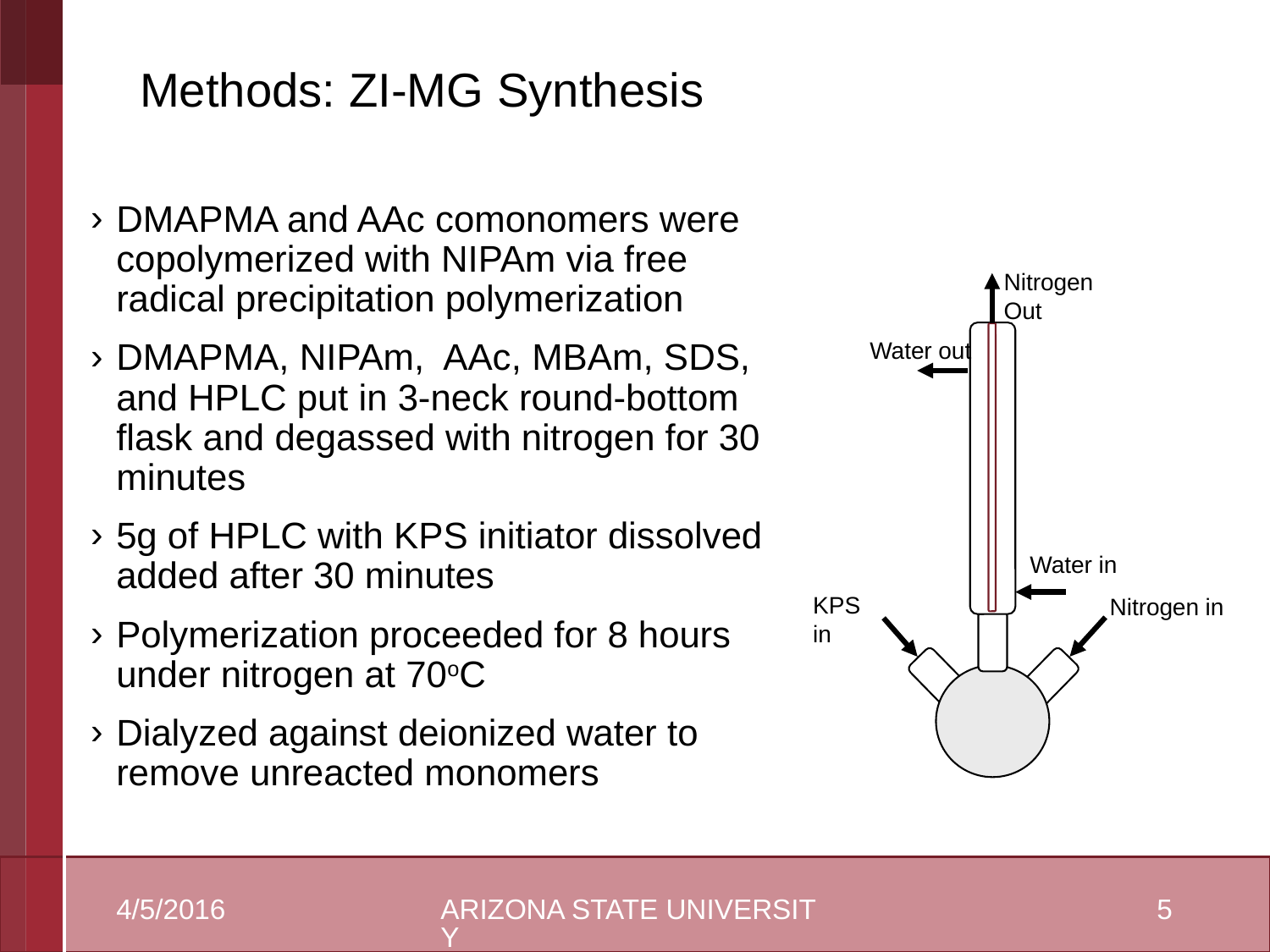

# Methods: ZI-MG Synthesis
DMAPMA and AAc comonomers were copolymerized with NIPAm via free radical precipitation polymerization
DMAPMA, NIPAm,  AAc, MBAm, SDS, and HPLC put in 3-neck round-bottom flask and degassed with nitrogen for 30 minutes
5g of HPLC with KPS initiator dissolved added after 30 minutes
Polymerization proceeded for 8 hours under nitrogen at 70oC
Dialyzed against deionized water to remove unreacted monomers
Nitrogen Out

Water out
Water in
KPS in
Nitrogen in

4/5/2016
Arizona State University
5